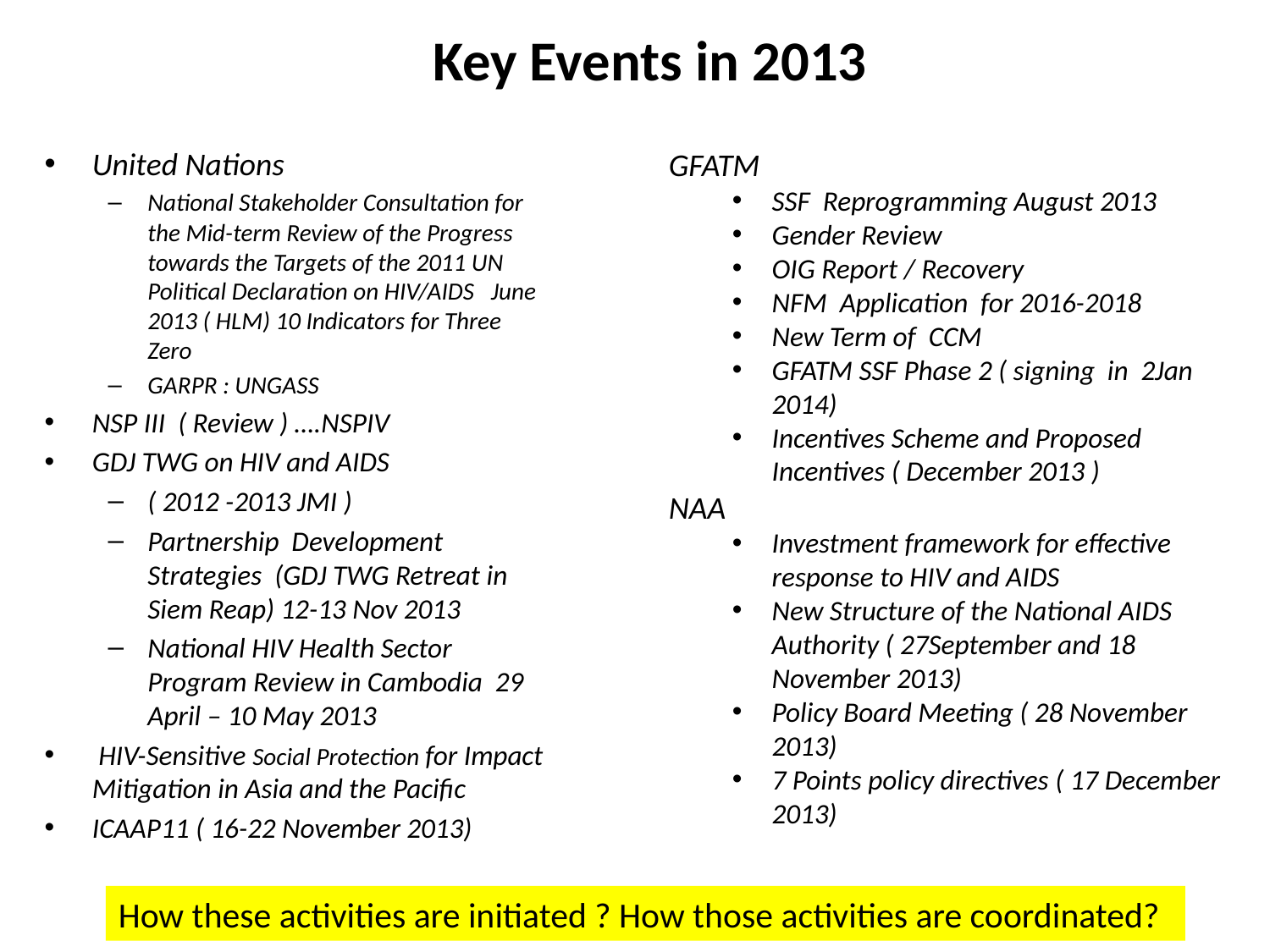

# Key Events in 2013
United Nations
National Stakeholder Consultation for the Mid-term Review of the Progress towards the Targets of the 2011 UN Political Declaration on HIV/AIDS​​   June 2013 ( HLM) 10 Indicators for Three Zero
GARPR : UNGASS
NSP III  ( Review ) ….NSPIV
GDJ TWG on HIV and AIDS
( 2012 -2013 JMI )
Partnership  Development Strategies  (GDJ TWG Retreat in Siem Reap) 12-13 Nov 2013
National HIV Health Sector Program Review in Cambodia  29 April – 10 May 2013
 HIV-Sensitive Social Protection for Impact Mitigation in Asia and the Pacific
ICAAP11 ( 16-22 November 2013)

GFATM
SSF  Reprogramming August 2013
Gender Review
OIG Report / Recovery
NFM  Application  for 2016-2018
New Term of  CCM
GFATM SSF Phase 2 ( signing  in  2Jan 2014)
Incentives Scheme and Proposed Incentives ( December 2013 )
NAA
Investment framework for effective response to HIV and AIDS
New Structure of the National AIDS Authority ( 27September and 18 November 2013)
Policy Board Meeting ( 28 November 2013)
7 Points policy directives ( 17 December 2013)

How these activities are initiated ? How those activities are coordinated?